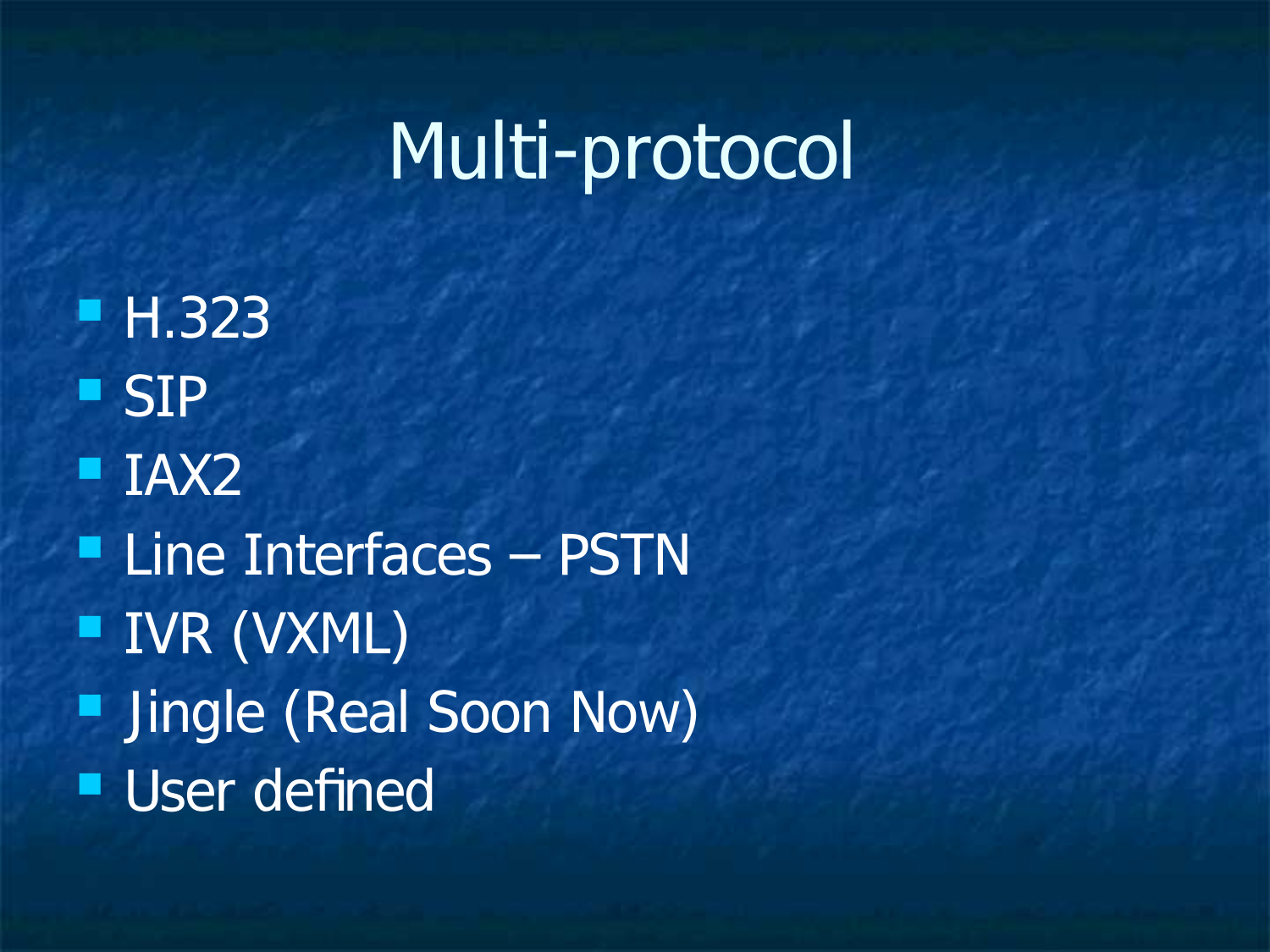

# Multi-protocol
H.323
SIP
IAX2
Line Interfaces – PSTN
IVR (VXML)
Jingle (Real Soon Now)
User defined